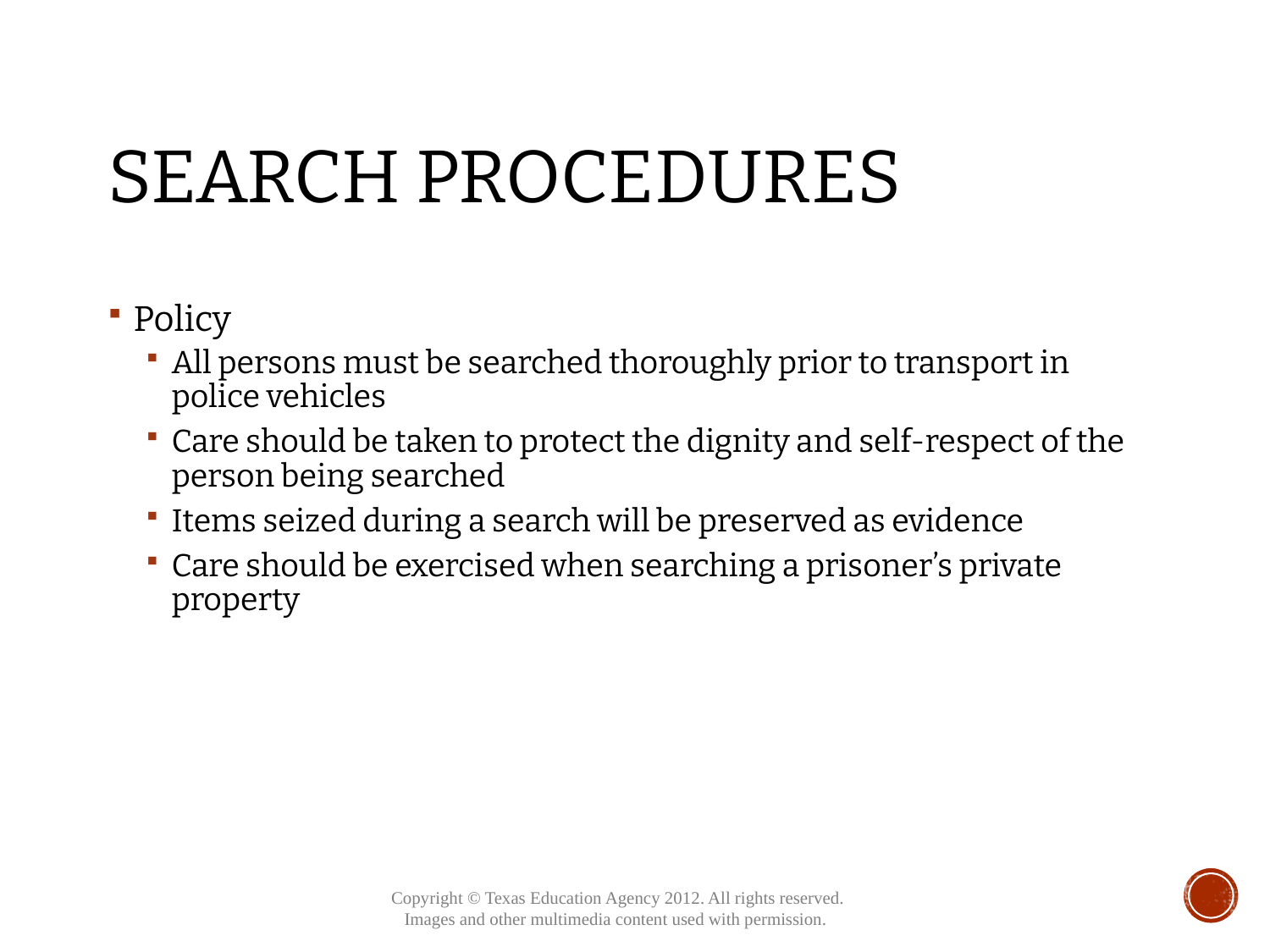

# Search Procedures
Policy
All persons must be searched thoroughly prior to transport in police vehicles
Care should be taken to protect the dignity and self-respect of the person being searched
Items seized during a search will be preserved as evidence
Care should be exercised when searching a prisoner’s private property